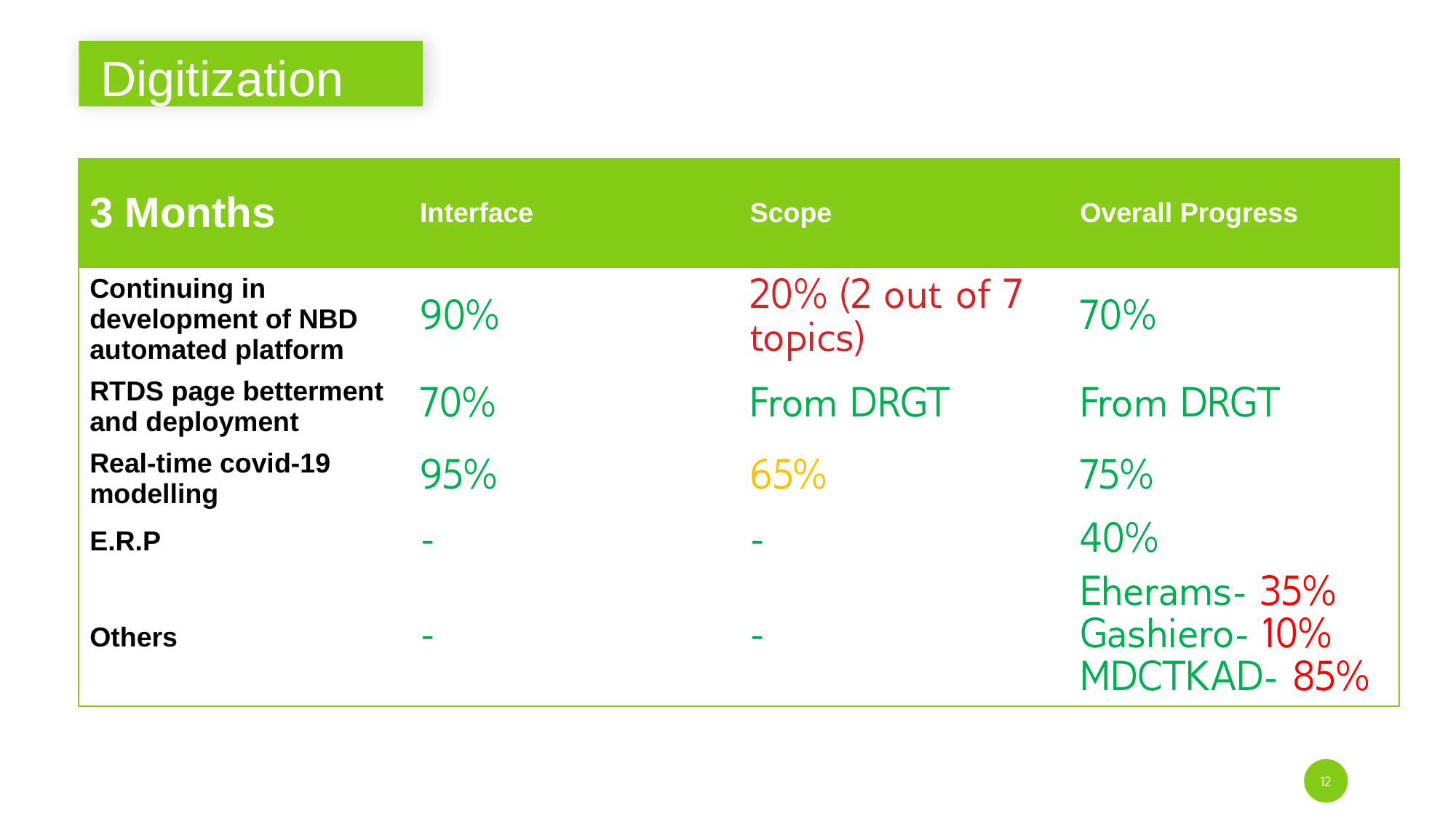

# Digitization
| 3 Months | Interface | Scope | Overall Progress |
| --- | --- | --- | --- |
| Continuing in development of NBD automated platform | 90% | 20% (2 out of 7 topics) | 70% |
| RTDS page betterment and deployment | 70% | From DRGT | From DRGT |
| Real-time covid-19 modelling | 95% | 65% | 75% |
| E.R.P | - | - | 40% |
| Others | - | - | Eherams- 35% Gashiero- 10% MDCTKAD- 85% |
12